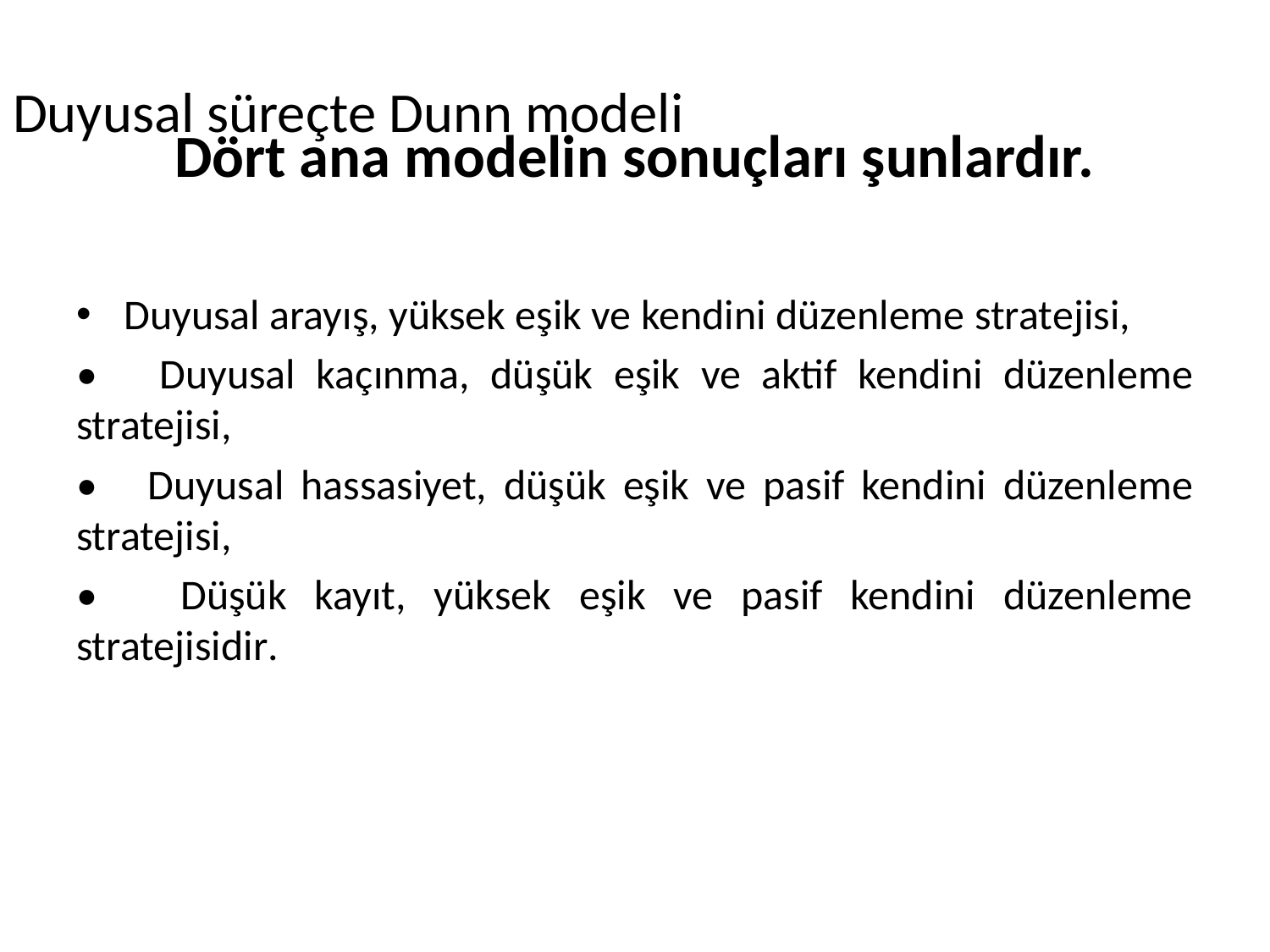

# Dört ana modelin sonuçları şunlardır.
Duyusal süreçte Dunn modeli

Duyusal arayış, yüksek eşik ve kendini düzenleme stratejisi,
•   Duyusal kaçınma, düşük eşik ve aktif kendini düzenleme stratejisi,
•   Duyusal hassasiyet, düşük eşik ve pasif kendini düzenleme stratejisi,
•   Düşük kayıt, yüksek eşik ve pasif kendini düzenleme stratejisidir.